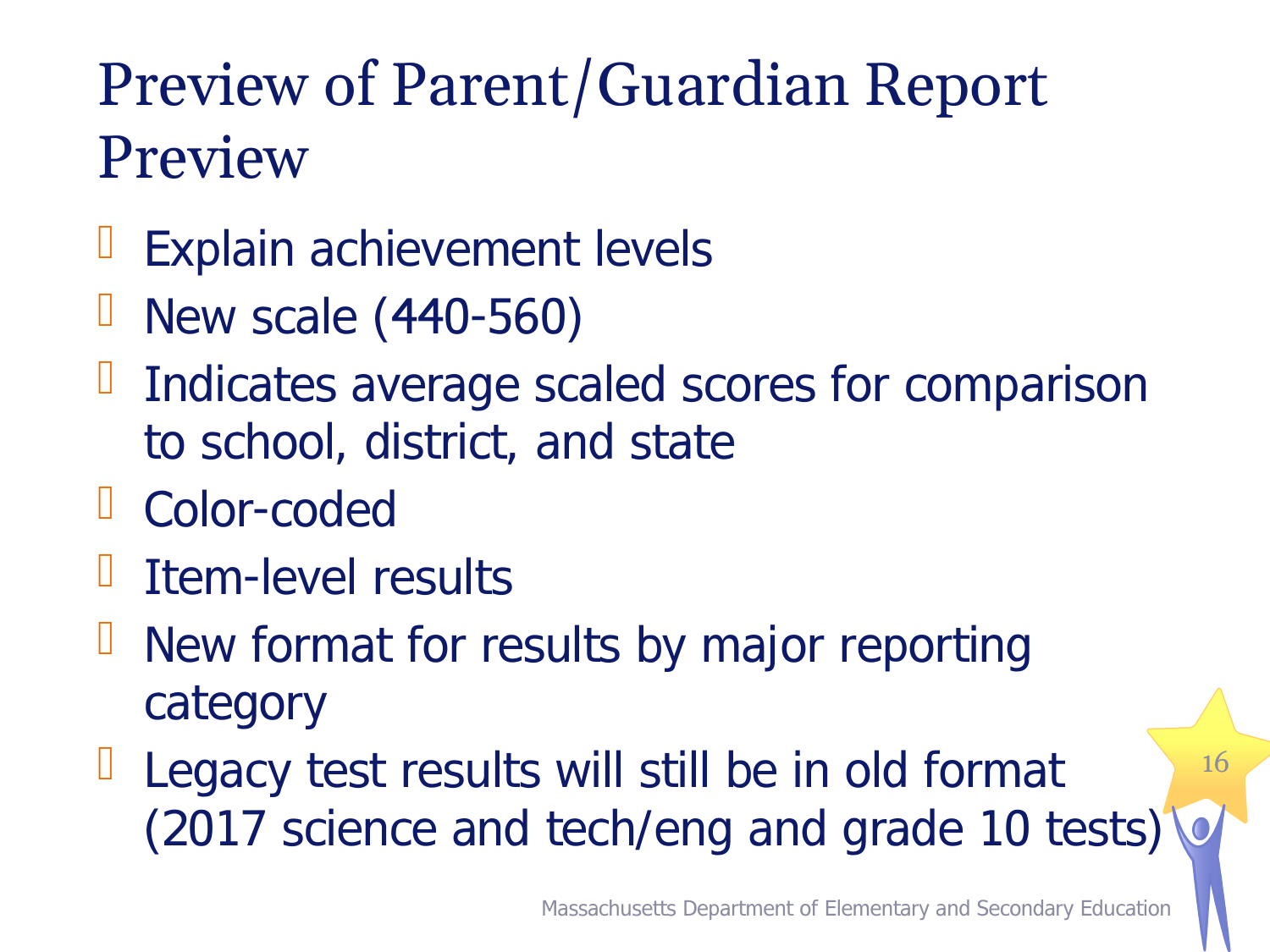

# Preview of Parent/Guardian Report Preview
Explain achievement levels
New scale (440-560)
Indicates average scaled scores for comparison to school, district, and state
Color-coded
Item-level results
New format for results by major reporting category
Legacy test results will still be in old format (2017 science and tech/eng and grade 10 tests)
16
Massachusetts Department of Elementary and Secondary Education